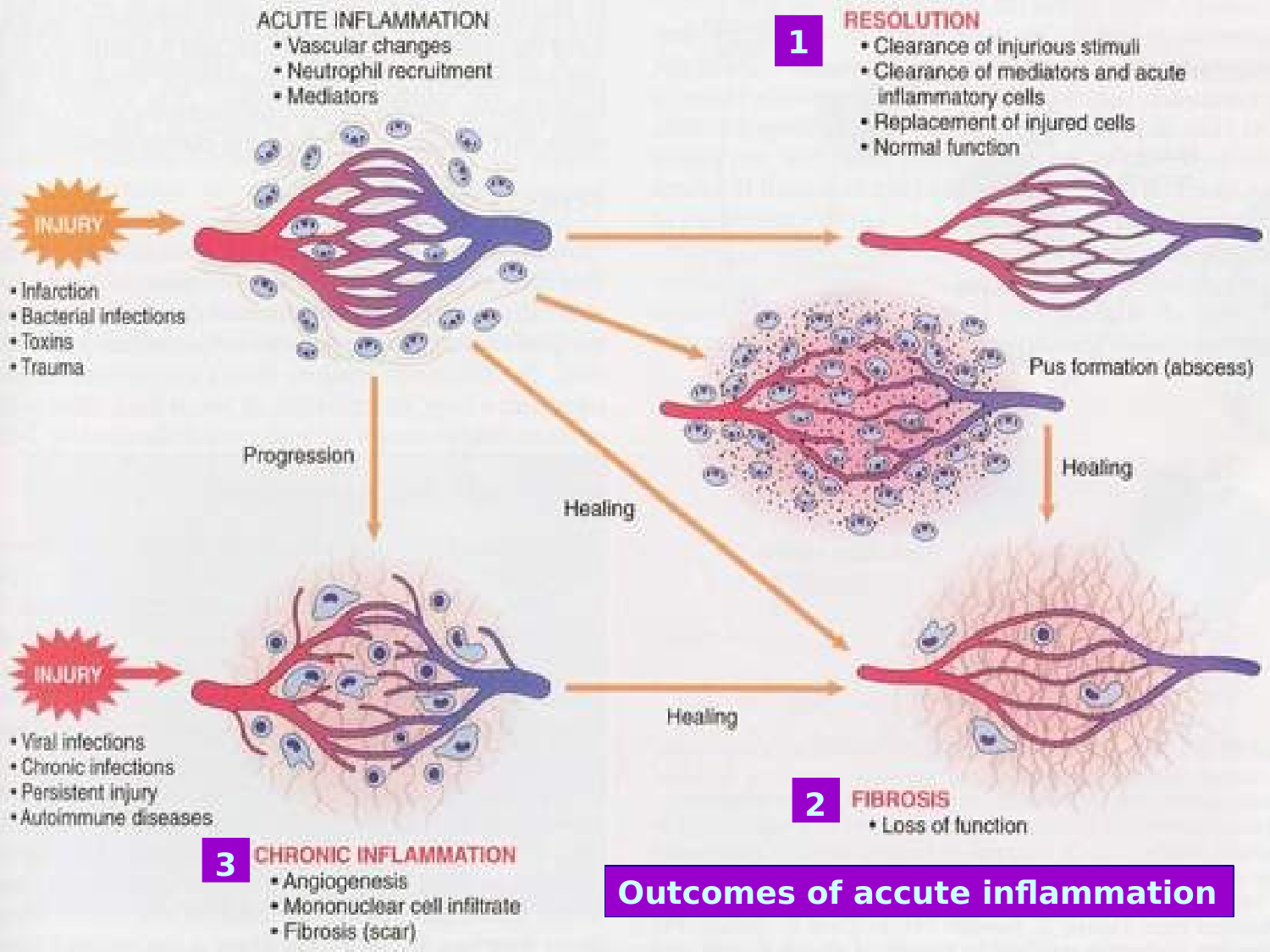

1
2
3
Outcomes of accute inflammation